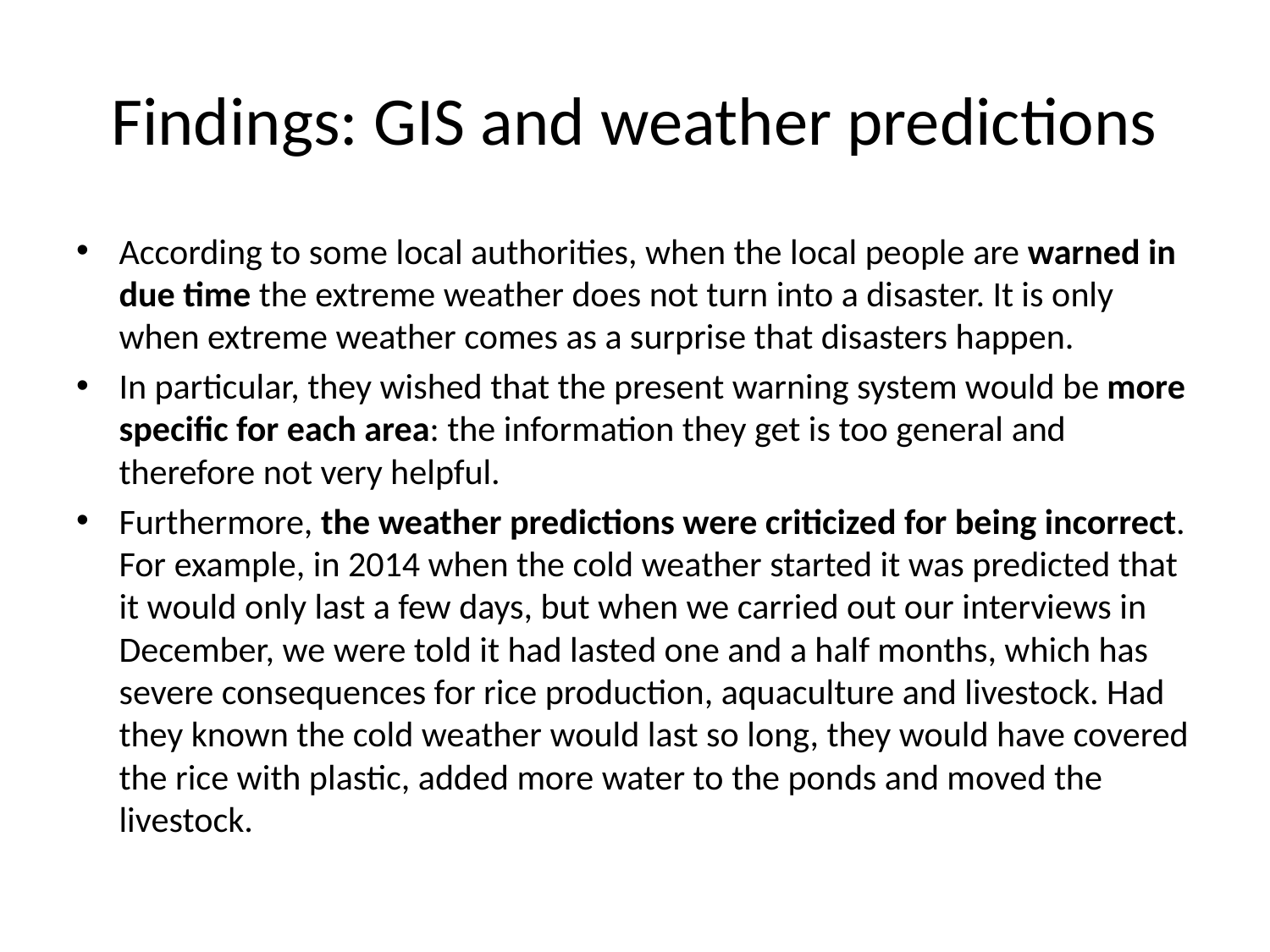

# Findings: GIS and weather predictions
According to some local authorities, when the local people are warned in due time the extreme weather does not turn into a disaster. It is only when extreme weather comes as a surprise that disasters happen.
In particular, they wished that the present warning system would be more specific for each area: the information they get is too general and therefore not very helpful.
Furthermore, the weather predictions were criticized for being incorrect. For example, in 2014 when the cold weather started it was predicted that it would only last a few days, but when we carried out our interviews in December, we were told it had lasted one and a half months, which has severe consequences for rice production, aquaculture and livestock. Had they known the cold weather would last so long, they would have covered the rice with plastic, added more water to the ponds and moved the livestock.